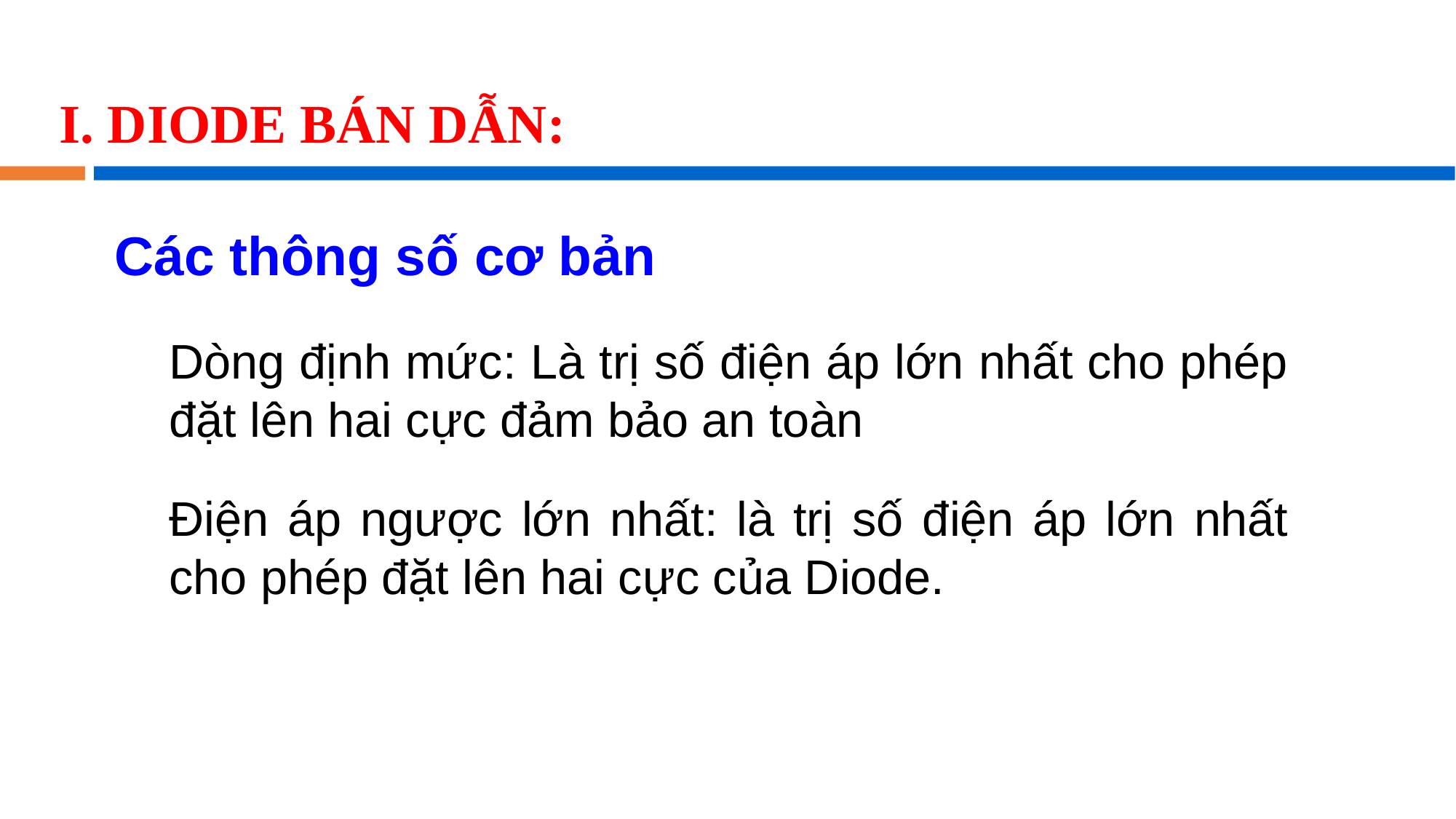

I. DIODE BÁN DẪN:
 Các thông số cơ bản
Dòng định mức: Là trị số điện áp lớn nhất cho phép đặt lên hai cực đảm bảo an toàn
Điện áp ngược lớn nhất: là trị số điện áp lớn nhất cho phép đặt lên hai cực của Diode.